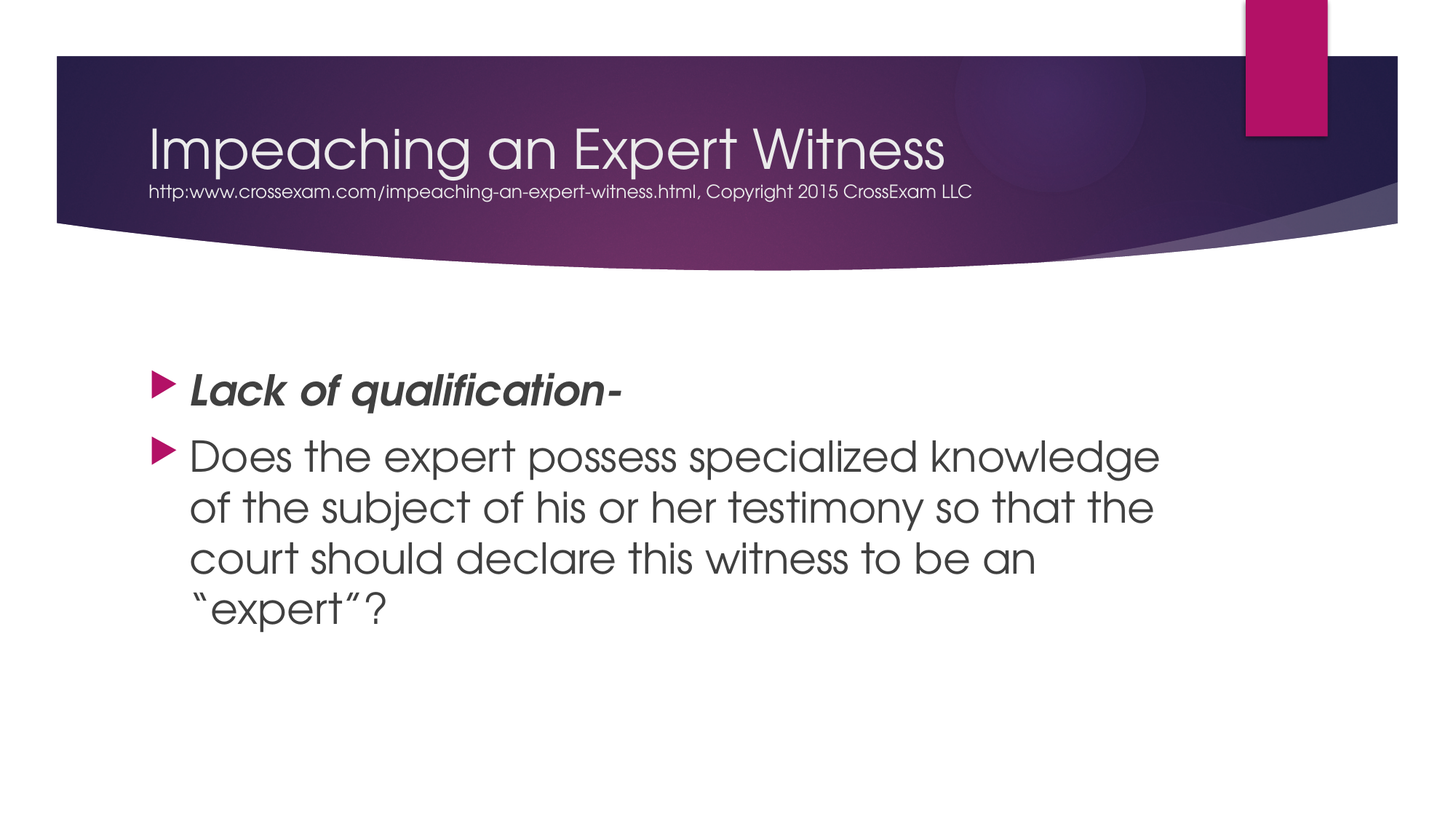

# Impeaching an Expert Witness http:www.crossexam.com/impeaching-an-expert-witness.html, Copyright 2015 CrossExam LLC
Lack of qualification-
Does the expert possess specialized knowledge of the subject of his or her testimony so that the court should declare this witness to be an “expert”?